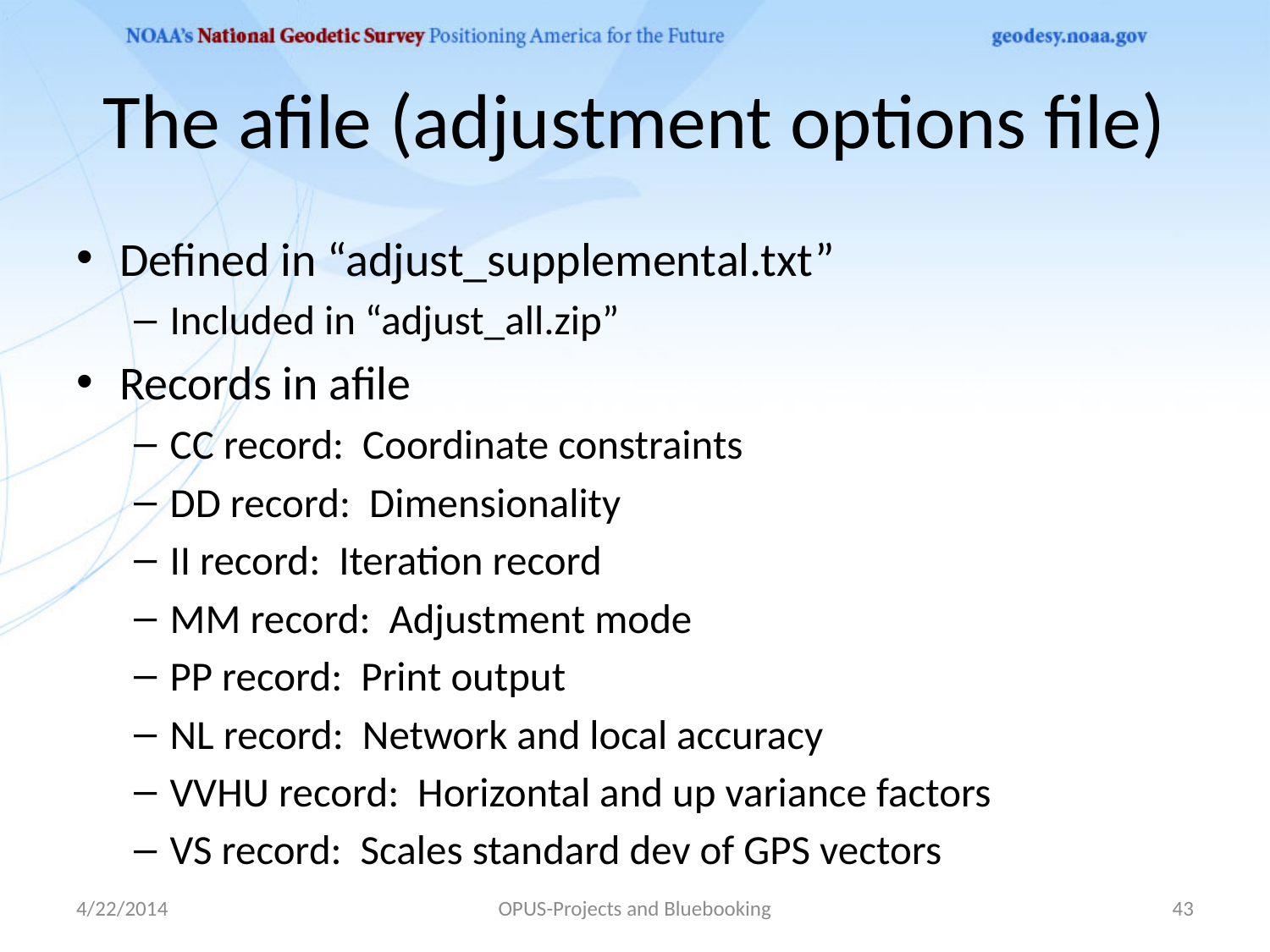

# The afile (adjustment options file)
Defined in “adjust_supplemental.txt”
Included in “adjust_all.zip”
Records in afile
CC record:  Coordinate constraints
DD record:  Dimensionality
II record:  Iteration record
MM record:  Adjustment mode
PP record:  Print output
NL record:  Network and local accuracy
VVHU record:  Horizontal and up variance factors
VS record:  Scales standard dev of GPS vectors

4/22/2014
OPUS-Projects and Bluebooking
43